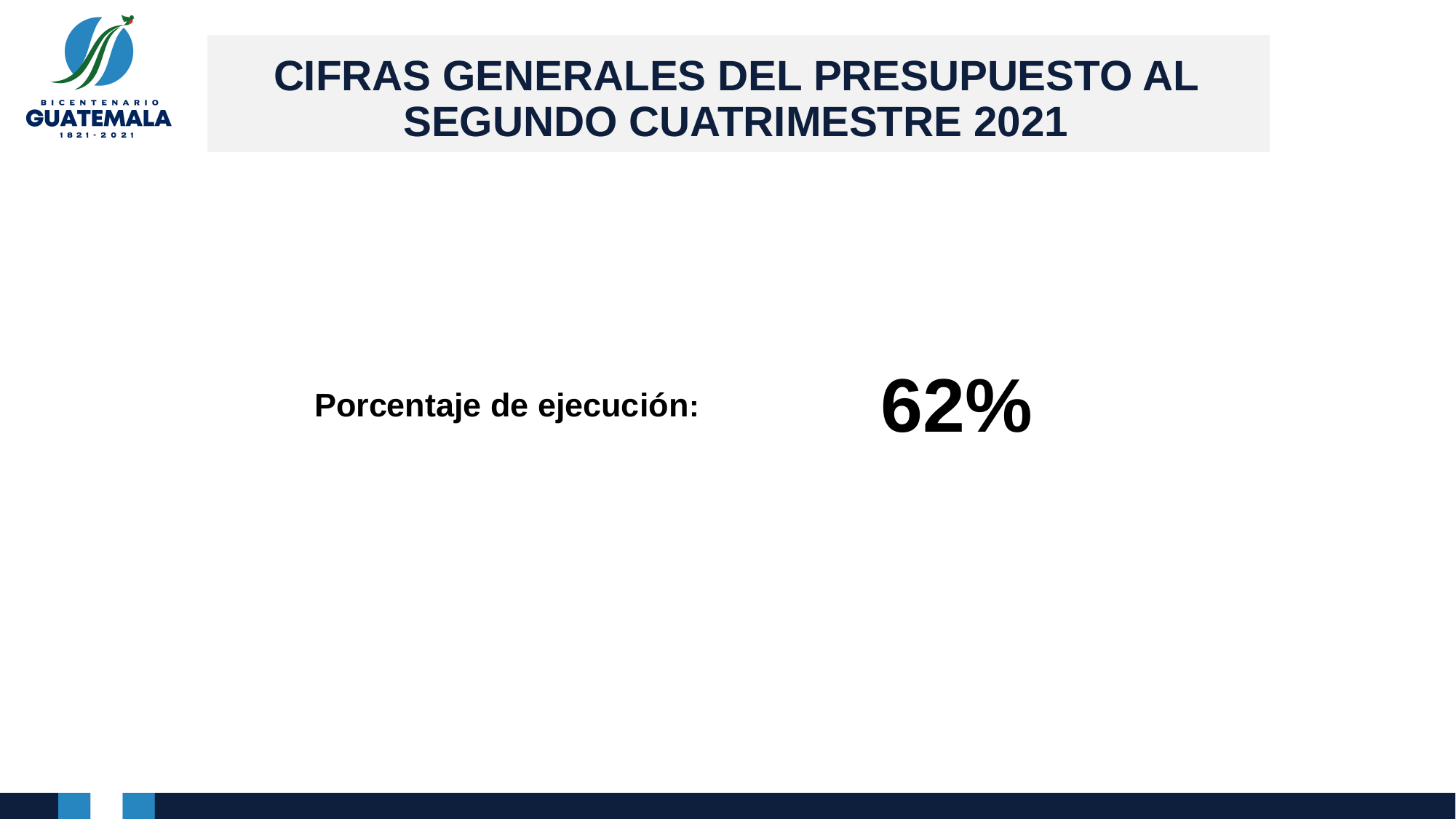

# CIFRAS GENERALES DEL PRESUPUESTO AL SEGUNDO CUATRIMESTRE 2021

62%

Porcentaje de ejecución: